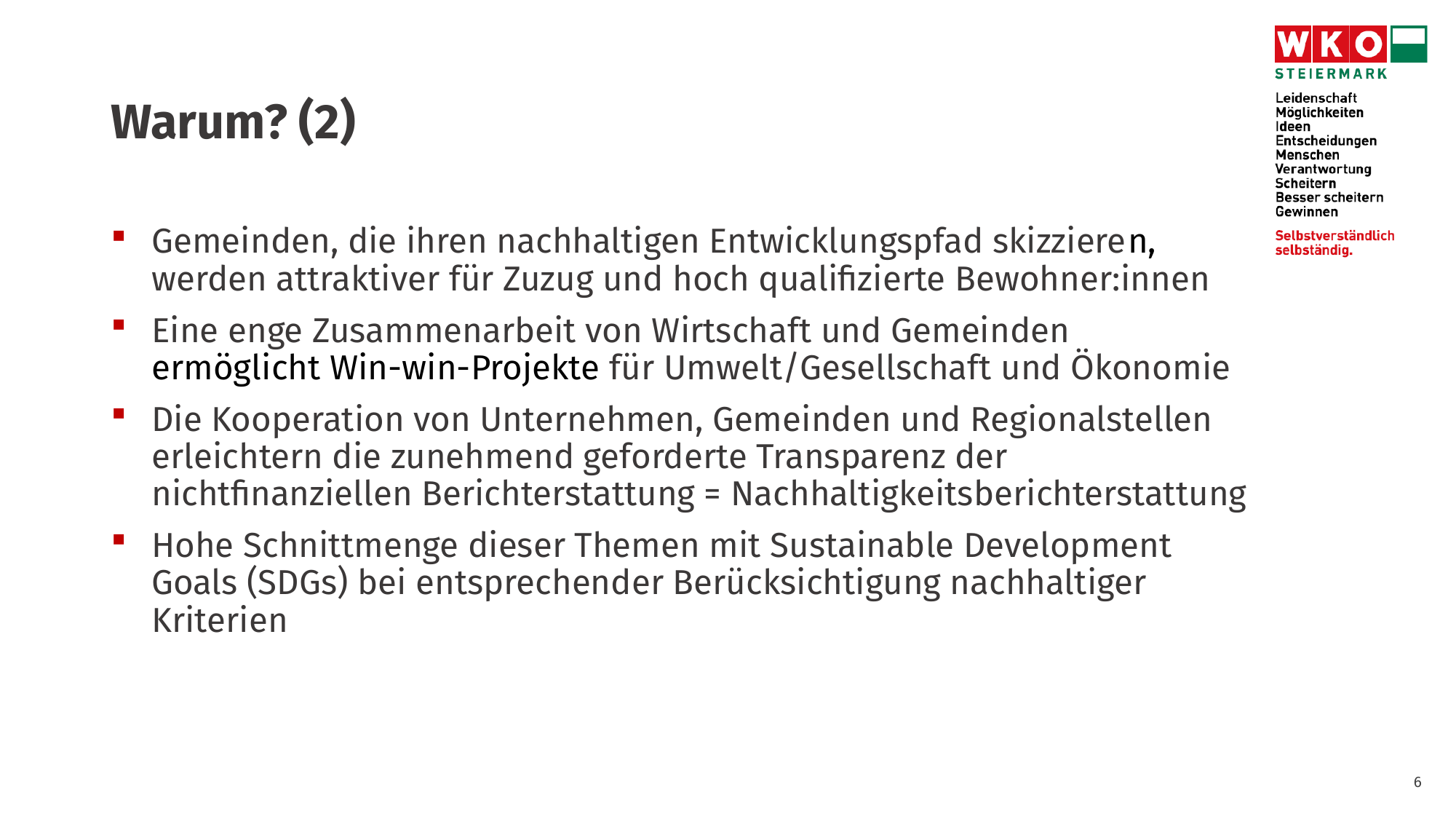

# Warum? (2)
Gemeinden, die ihren nachhaltigen Entwicklungspfad skizzieren, werden attraktiver für Zuzug und hoch qualifizierte Bewohner:innen
Eine enge Zusammenarbeit von Wirtschaft und Gemeinden ermöglicht Win-win-Projekte für Umwelt/Gesellschaft und Ökonomie
Die Kooperation von Unternehmen, Gemeinden und Regionalstellen erleichtern die zunehmend geforderte Transparenz der nichtfinanziellen Berichterstattung = Nachhaltigkeitsberichterstattung
Hohe Schnittmenge dieser Themen mit Sustainable Development Goals (SDGs) bei entsprechender Berücksichtigung nachhaltiger Kriterien

6